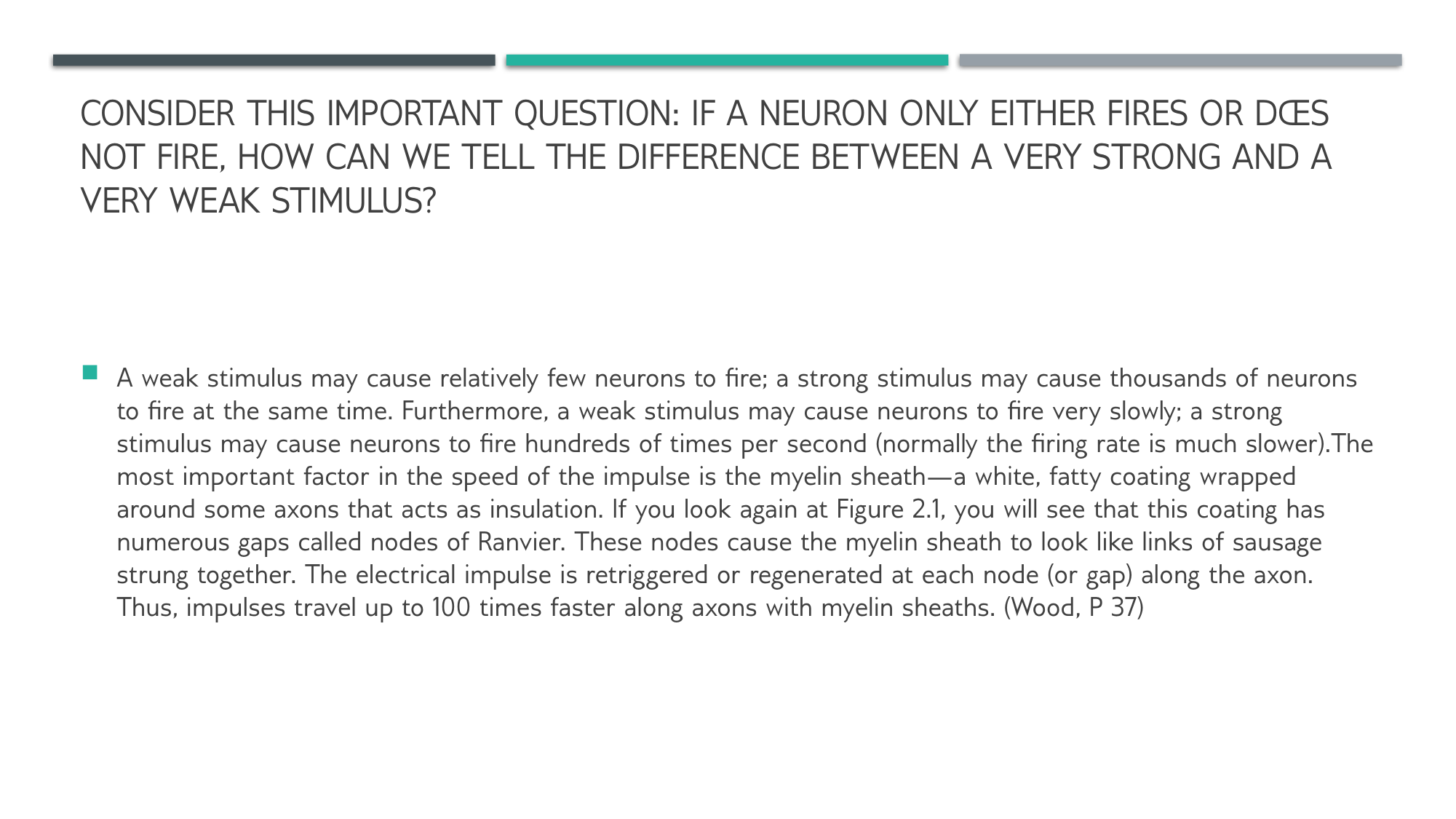

# Consider this important question: if a neuron only either fires or does not fire, how can we tell the difference between a very strong and a very weak stimulus?
A weak stimulus may cause relatively few neurons to fire; a strong stimulus may cause thousands of neurons to fire at the same time. Furthermore, a weak stimulus may cause neurons to fire very slowly; a strong stimulus may cause neurons to fire hundreds of times per second (normally the firing rate is much slower).The most important factor in the speed of the impulse is the myelin sheath—a white, fatty coating wrapped around some axons that acts as insulation. If you look again at Figure 2.1, you will see that this coating has numerous gaps called nodes of Ranvier. These nodes cause the myelin sheath to look like links of sausage strung together. The electrical impulse is retriggered or regenerated at each node (or gap) along the axon. Thus, impulses travel up to 100 times faster along axons with myelin sheaths. (Wood, P 37)